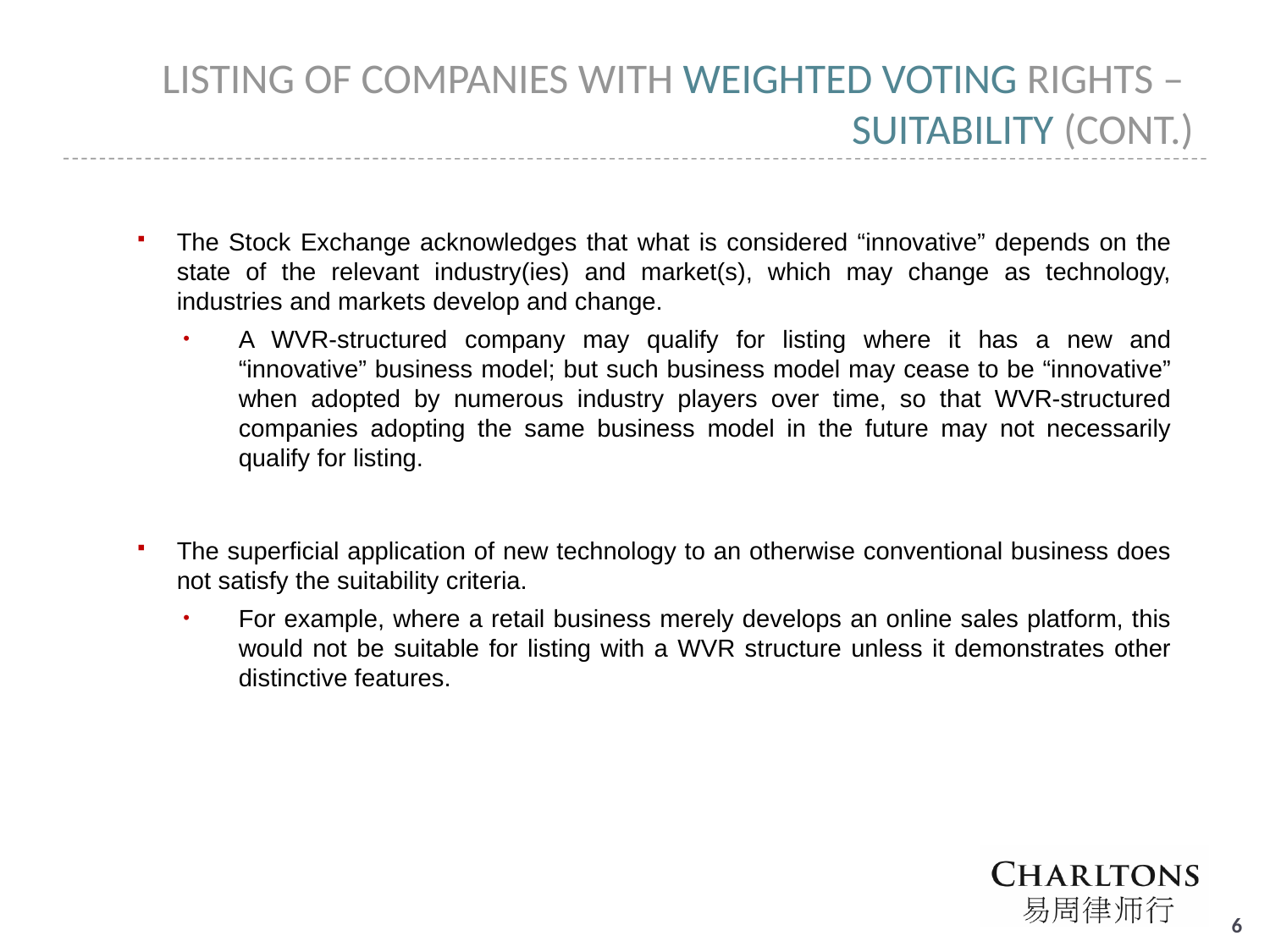

# LISTING OF COMPANIES WITH WEIGHTED VOTING RIGHTS – SUITABILITY (CONT.)

The Stock Exchange acknowledges that what is considered “innovative” depends on the state of the relevant industry(ies) and market(s), which may change as technology, industries and markets develop and change.
A WVR-structured company may qualify for listing where it has a new and “innovative” business model; but such business model may cease to be “innovative” when adopted by numerous industry players over time, so that WVR-structured companies adopting the same business model in the future may not necessarily qualify for listing.

The superficial application of new technology to an otherwise conventional business does not satisfy the suitability criteria.
For example, where a retail business merely develops an online sales platform, this would not be suitable for listing with a WVR structure unless it demonstrates other distinctive features.
6